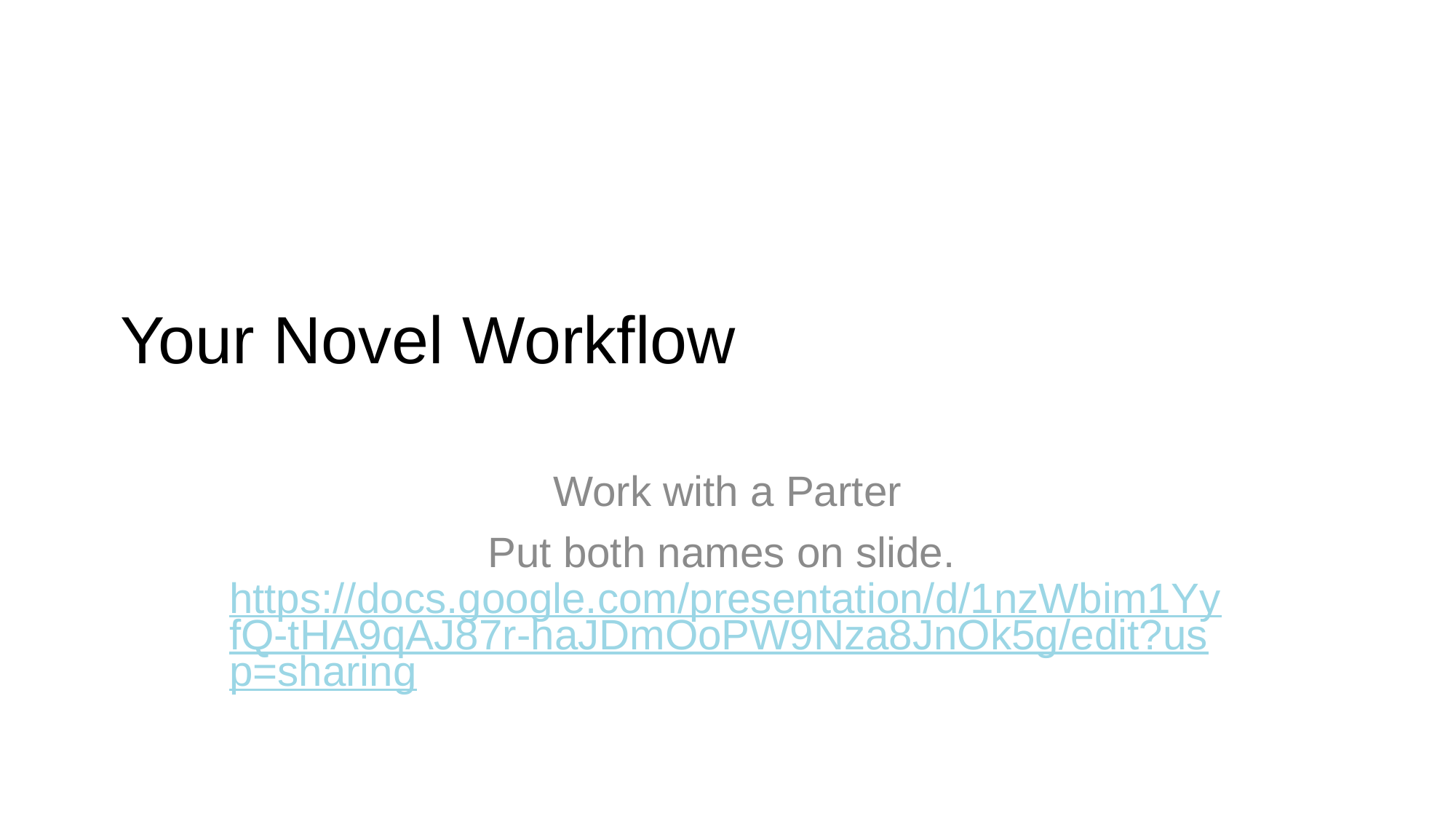

# Your Novel Workflow
Work with a Parter
Put both names on slide. https://docs.google.com/presentation/d/1nzWbim1YyfQ-tHA9qAJ87r-haJDmOoPW9Nza8JnOk5g/edit?usp=sharing